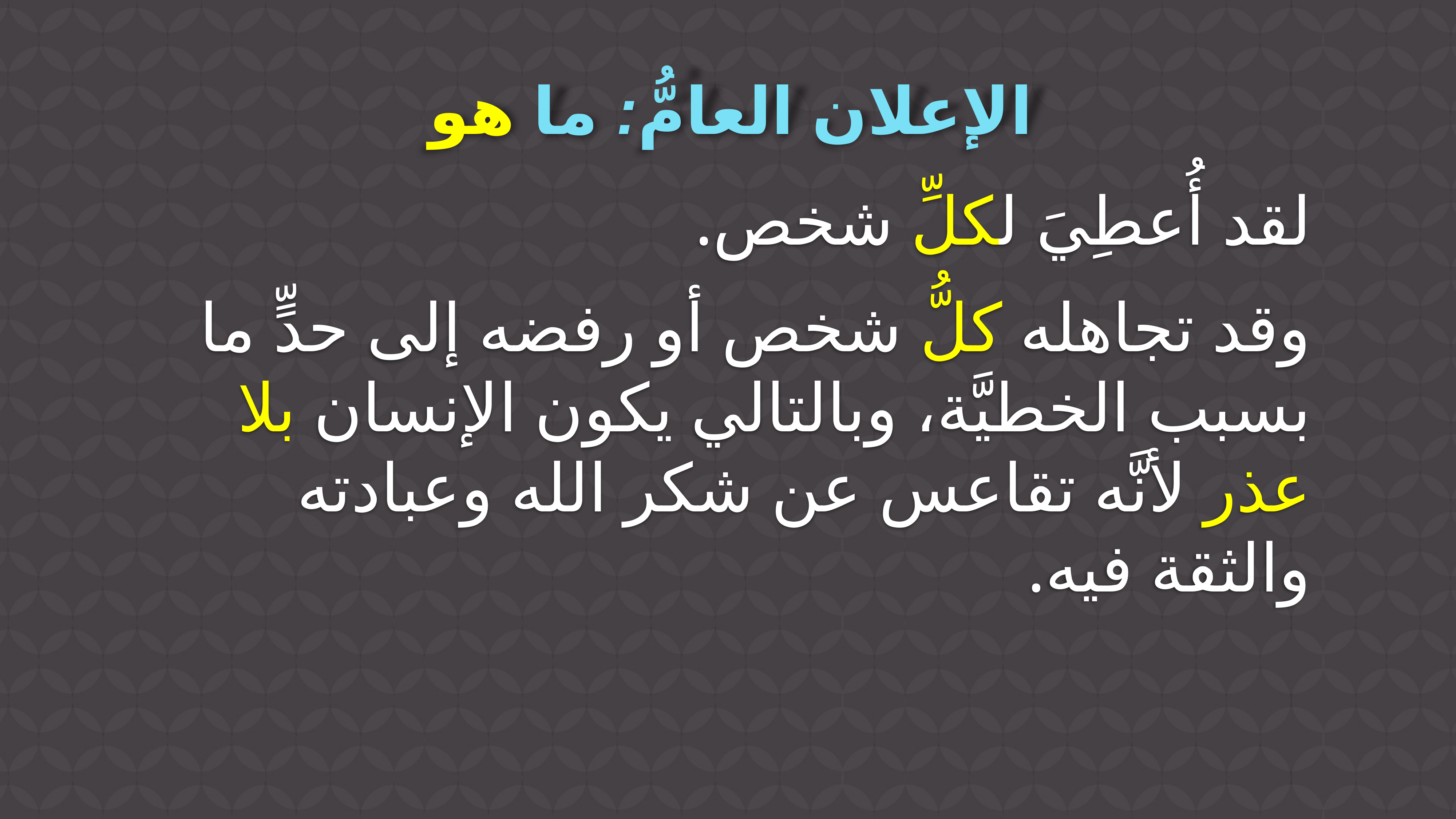

الإعلان العامُّ: ما هو
لقد أُعطِيَ لكلِّ شخص.
وقد تجاهله كلُّ شخص أو رفضه إلى حدٍّ ما بسبب الخطيَّة، وبالتالي يكون الإنسان بلا عذر لأنَّه تقاعس عن شكر الله وعبادته والثقة فيه.